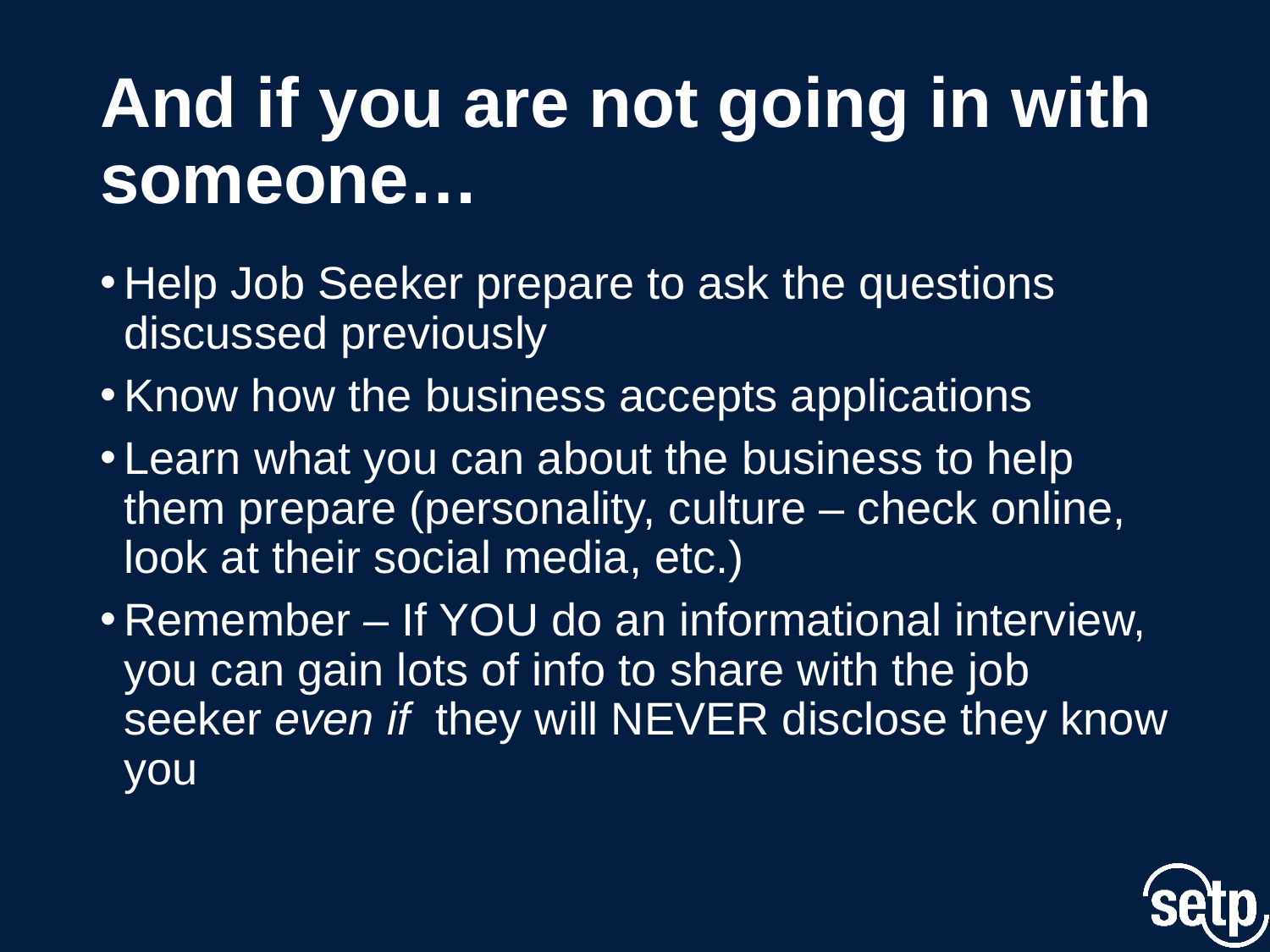

# And if you are not going in with someone…
Help Job Seeker prepare to ask the questions discussed previously
Know how the business accepts applications
Learn what you can about the business to help them prepare (personality, culture – check online, look at their social media, etc.)
Remember – If YOU do an informational interview, you can gain lots of info to share with the job seeker even if  they will NEVER disclose they know you